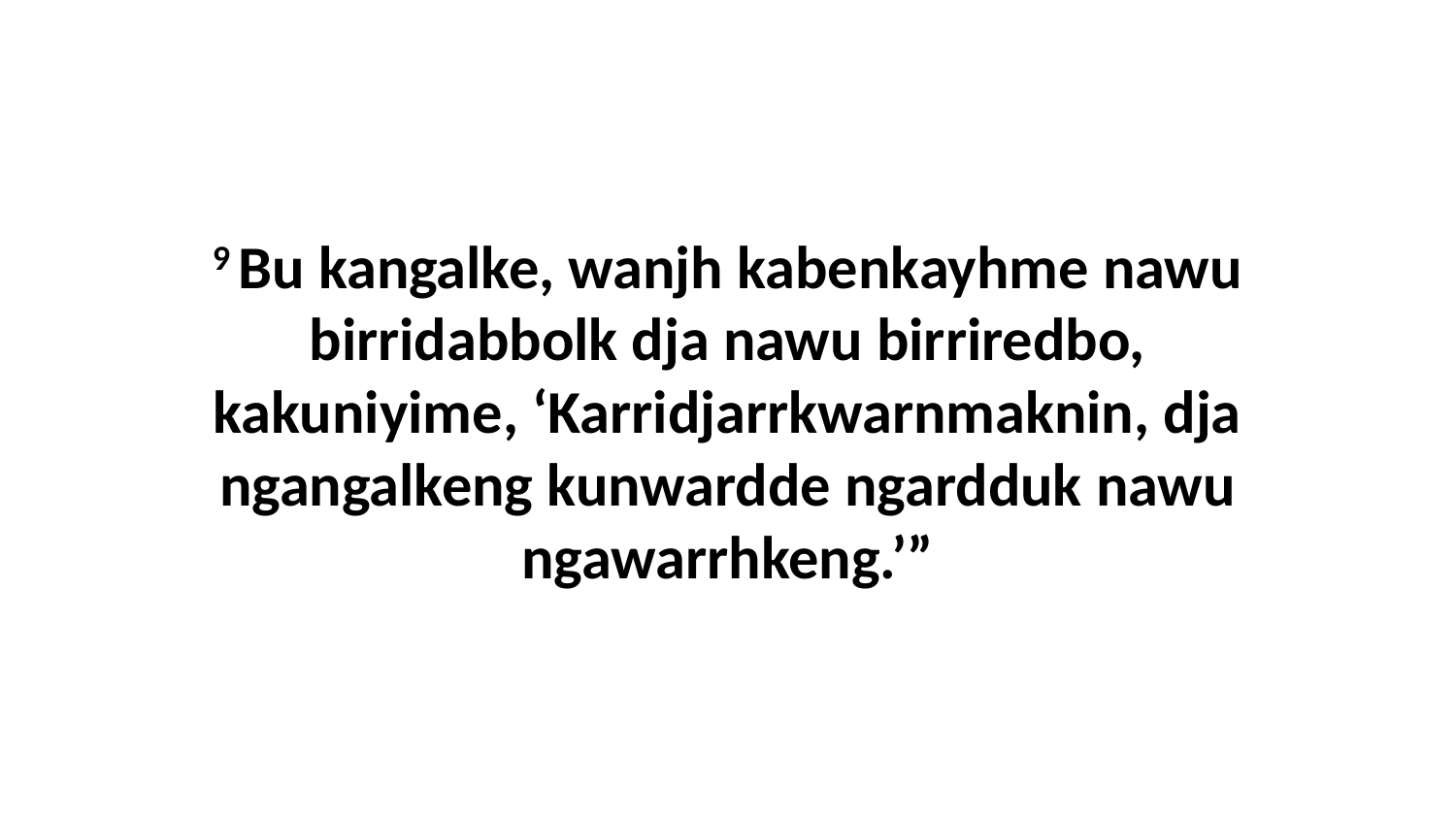

9 Bu kangalke, wanjh kabenkayhme nawu birridabbolk dja nawu birriredbo, kakuniyime, ‘Karridjarrkwarnmaknin, dja ngangalkeng kunwardde ngardduk nawu ngawarrhkeng.’”